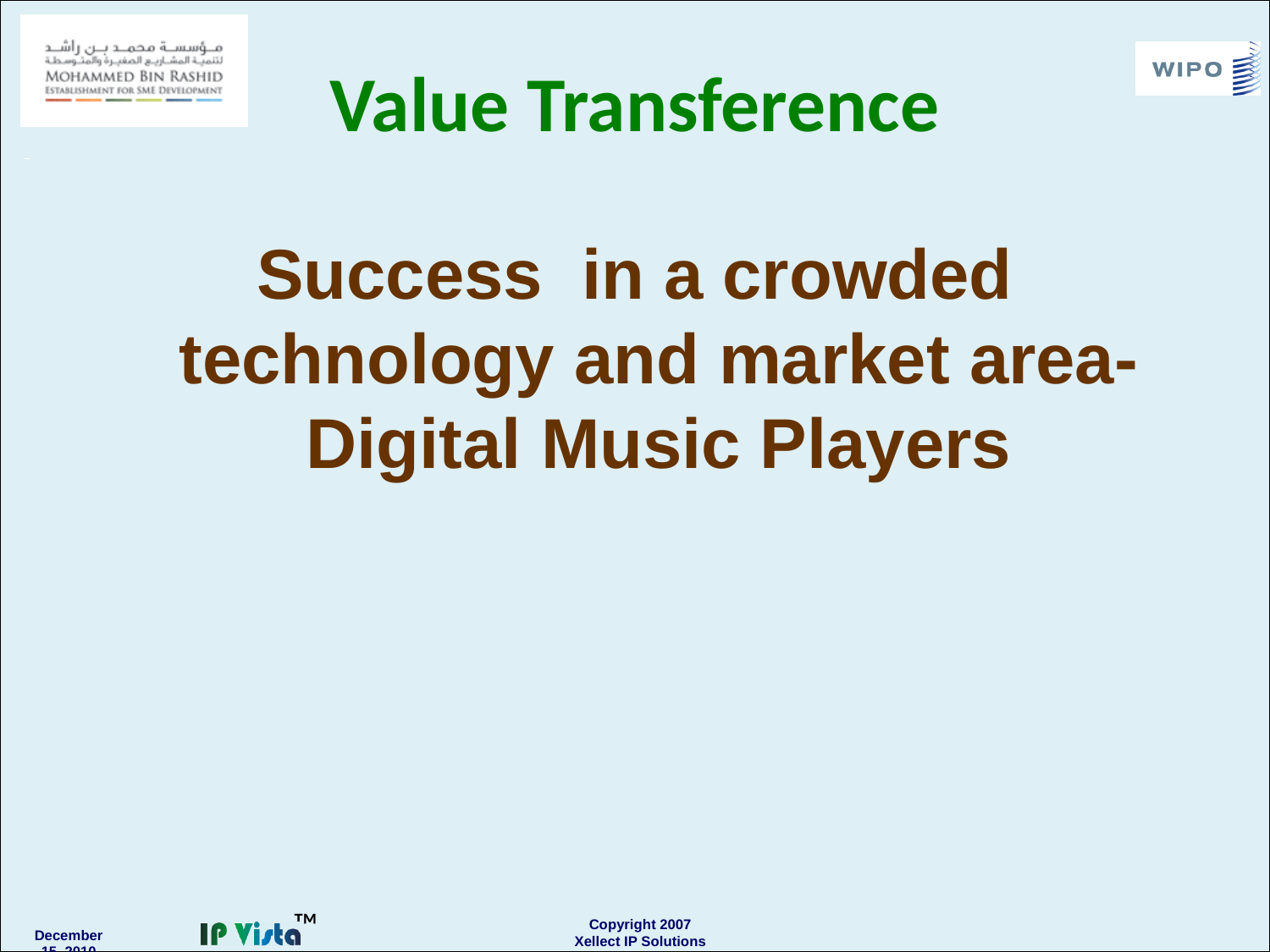

# Value Transference
Success  in a crowded technology and market area- Digital Music Players